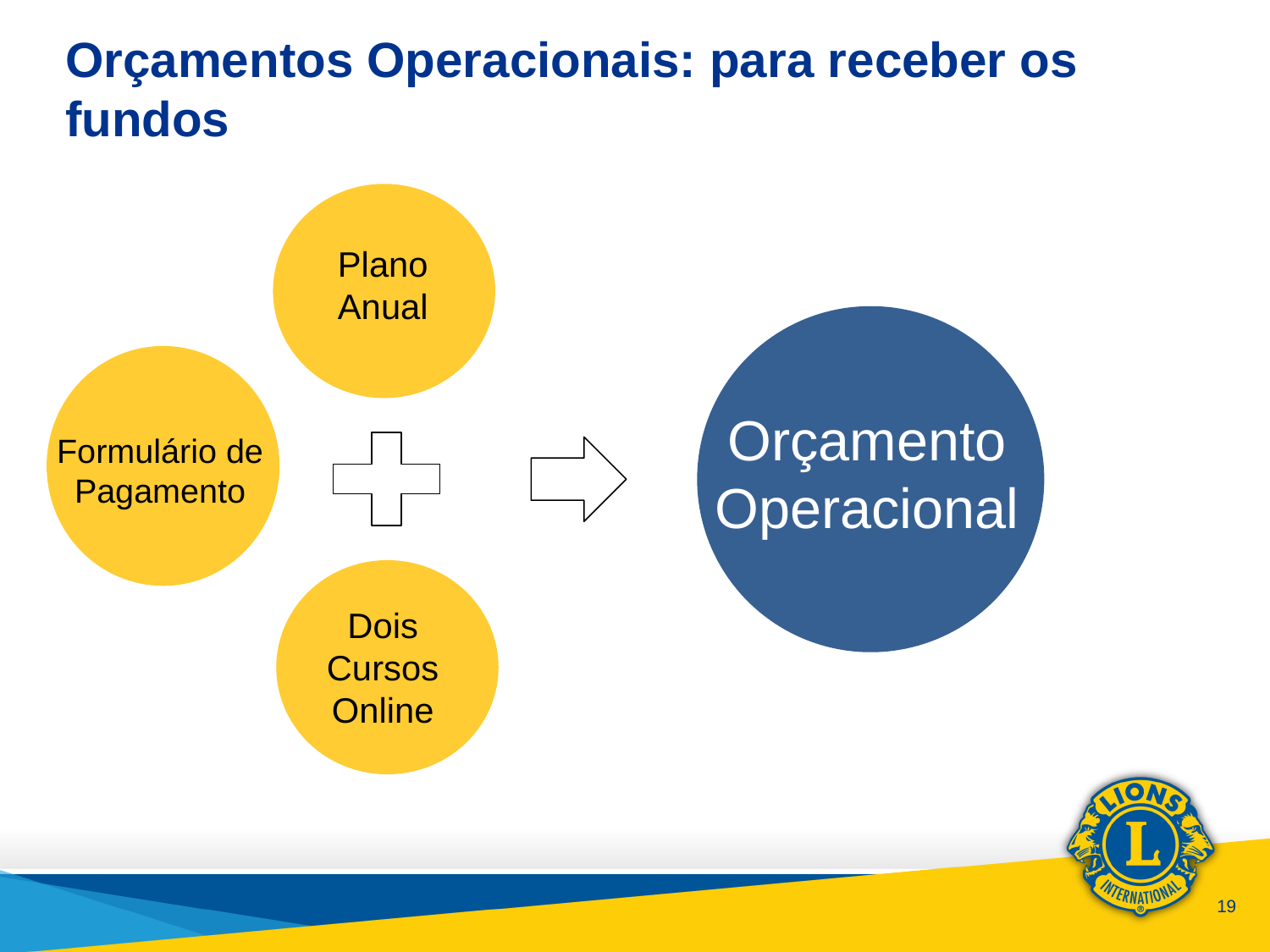

# Orçamentos Operacionais: para receber os fundos

Plano Anual

Orçamento Operacional

Formulário de Pagamento

Dois Cursos Online